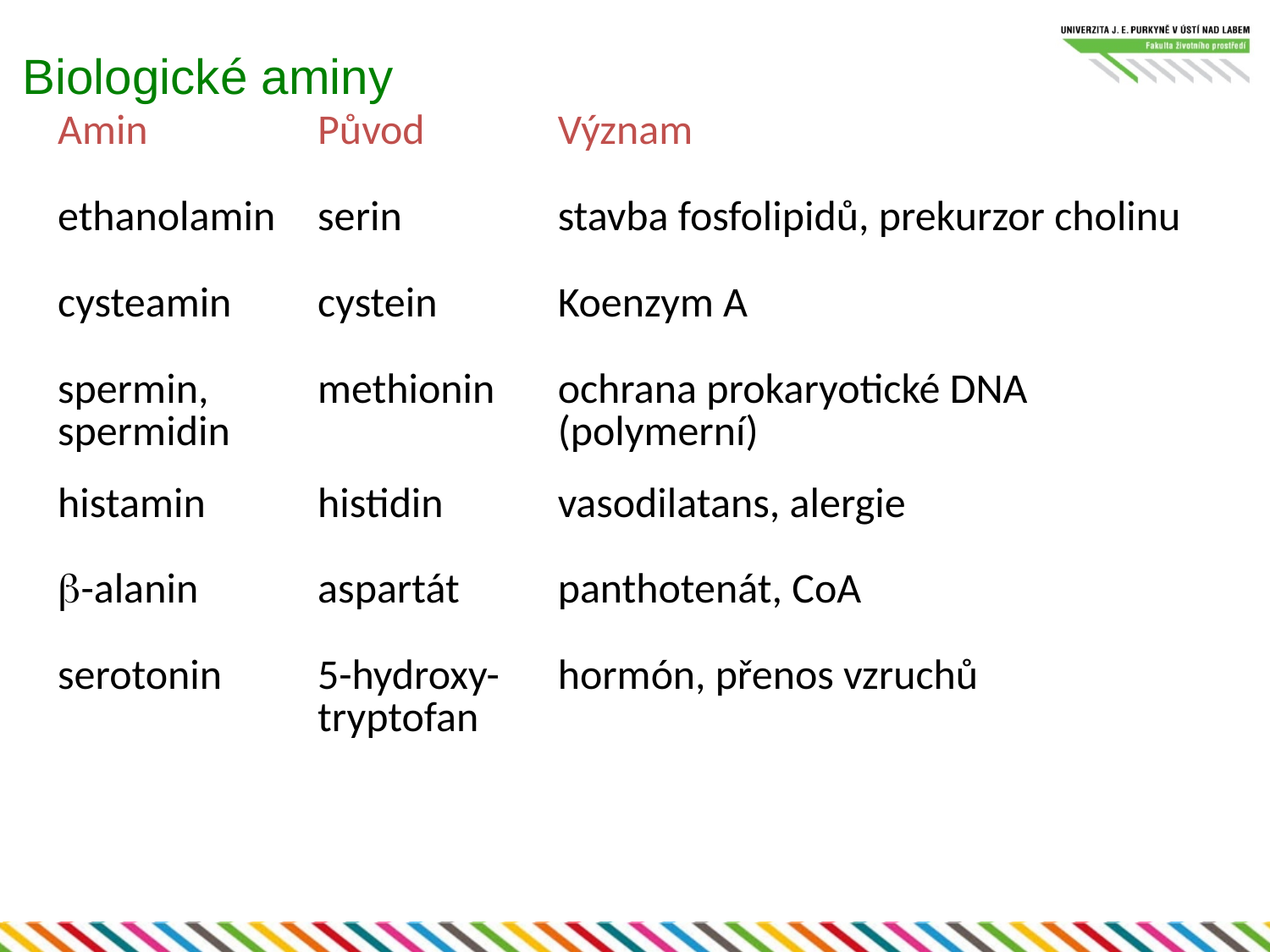

5
# Biologické aminy
| Amin | Původ | Význam |
| --- | --- | --- |
| ethanolamin | serin | stavba fosfolipidů, prekurzor cholinu |
| cysteamin | cystein | Koenzym A |
| spermin, spermidin | methionin | ochrana prokaryotické DNA (polymerní) |
| histamin | histidin | vasodilatans, alergie |
| β-alanin | aspartát | panthotenát, CoA |
| serotonin | 5-hydroxy-tryptofan | hormón, přenos vzruchů |